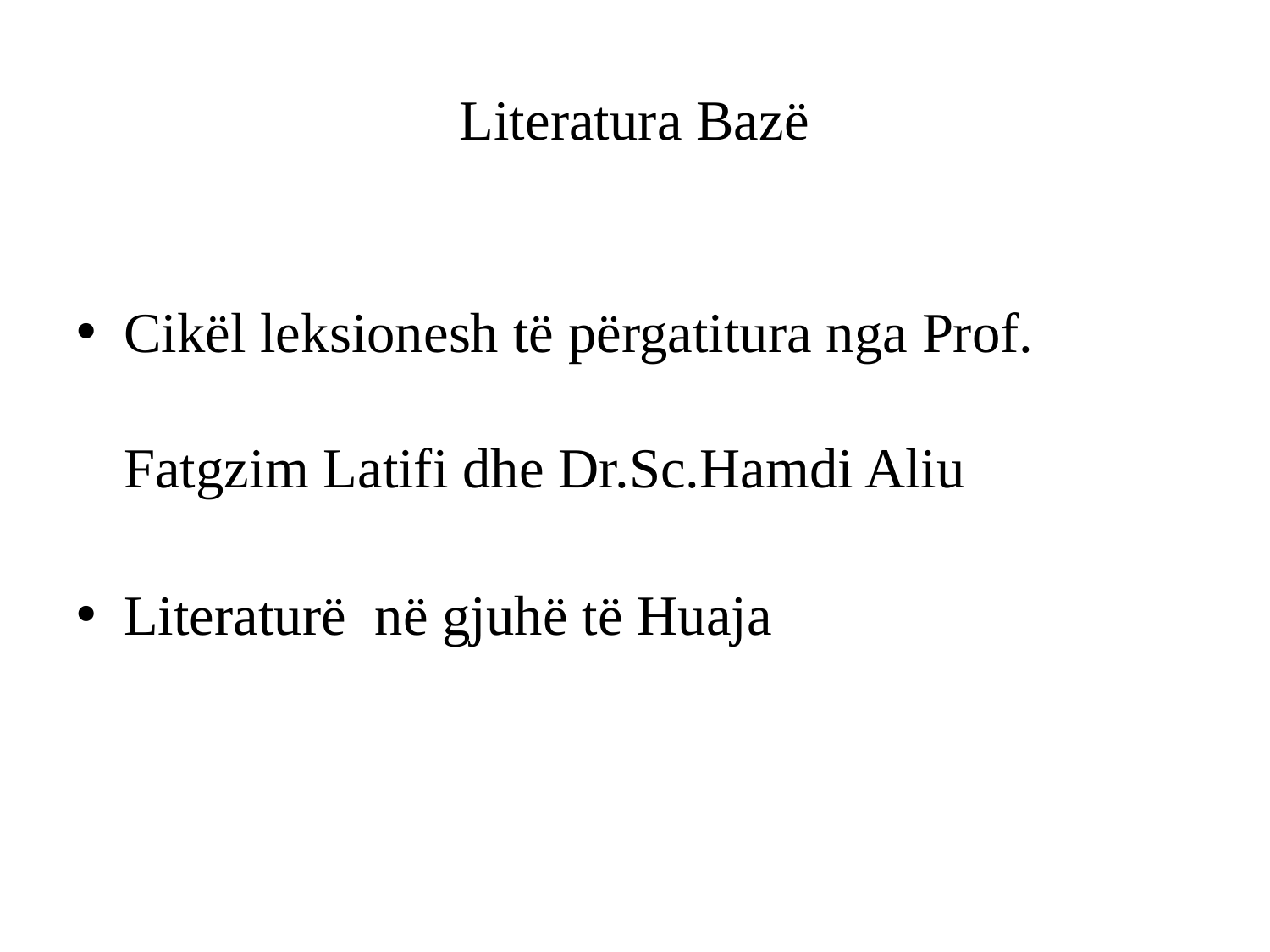

# Literatura Bazë
Cikël leksionesh të përgatitura nga Prof. Fatgzim Latifi dhe Dr.Sc.Hamdi Aliu
Literaturë  në gjuhë të Huaja